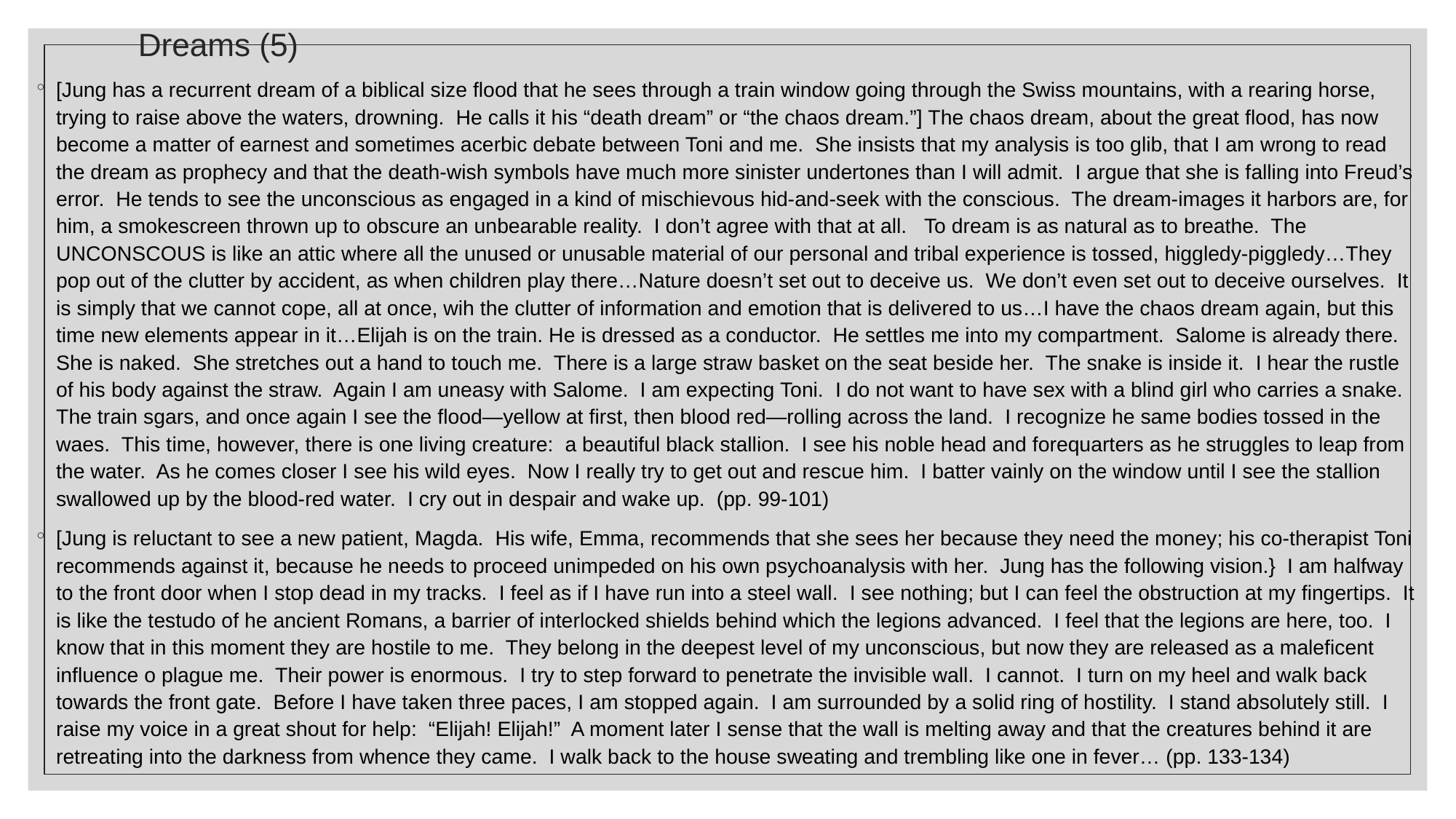

# Dreams (5)
[Jung has a recurrent dream of a biblical size flood that he sees through a train window going through the Swiss mountains, with a rearing horse, trying to raise above the waters, drowning.  He calls it his “death dream” or “the chaos dream.”] The chaos dream, about the great flood, has now become a matter of earnest and sometimes acerbic debate between Toni and me.  She insists that my analysis is too glib, that I am wrong to read the dream as prophecy and that the death-wish symbols have much more sinister undertones than I will admit.  I argue that she is falling into Freud’s error.  He tends to see the unconscious as engaged in a kind of mischievous hid-and-seek with the conscious.  The dream-images it harbors are, for him, a smokescreen thrown up to obscure an unbearable reality.  I don’t agree with that at all.   To dream is as natural as to breathe.  The UNCONSCOUS is like an attic where all the unused or unusable material of our personal and tribal experience is tossed, higgledy-piggledy…They pop out of the clutter by accident, as when children play there…Nature doesn’t set out to deceive us.  We don’t even set out to deceive ourselves.  It is simply that we cannot cope, all at once, wih the clutter of information and emotion that is delivered to us…I have the chaos dream again, but this time new elements appear in it…Elijah is on the train. He is dressed as a conductor.  He settles me into my compartment.  Salome is already there.  She is naked.  She stretches out a hand to touch me.  There is a large straw basket on the seat beside her.  The snake is inside it.  I hear the rustle of his body against the straw.  Again I am uneasy with Salome.  I am expecting Toni.  I do not want to have sex with a blind girl who carries a snake.  The train sgars, and once again I see the flood—yellow at first, then blood red—rolling across the land.  I recognize he same bodies tossed in the waes.  This time, however, there is one living creature:  a beautiful black stallion.  I see his noble head and forequarters as he struggles to leap from the water.  As he comes closer I see his wild eyes.  Now I really try to get out and rescue him.  I batter vainly on the window until I see the stallion swallowed up by the blood-red water.  I cry out in despair and wake up.  (pp. 99-101)
[Jung is reluctant to see a new patient, Magda.  His wife, Emma, recommends that she sees her because they need the money; his co-therapist Toni recommends against it, because he needs to proceed unimpeded on his own psychoanalysis with her.  Jung has the following vision.}  I am halfway to the front door when I stop dead in my tracks.  I feel as if I have run into a steel wall.  I see nothing; but I can feel the obstruction at my fingertips.  It is like the testudo of he ancient Romans, a barrier of interlocked shields behind which the legions advanced.  I feel that the legions are here, too.  I know that in this moment they are hostile to me.  They belong in the deepest level of my unconscious, but now they are released as a maleficent influence o plague me.  Their power is enormous.  I try to step forward to penetrate the invisible wall.  I cannot.  I turn on my heel and walk back towards the front gate.  Before I have taken three paces, I am stopped again.  I am surrounded by a solid ring of hostility.  I stand absolutely still.  I raise my voice in a great shout for help:  “Elijah! Elijah!”  A moment later I sense that the wall is melting away and that the creatures behind it are retreating into the darkness from whence they came.  I walk back to the house sweating and trembling like one in fever… (pp. 133-134)